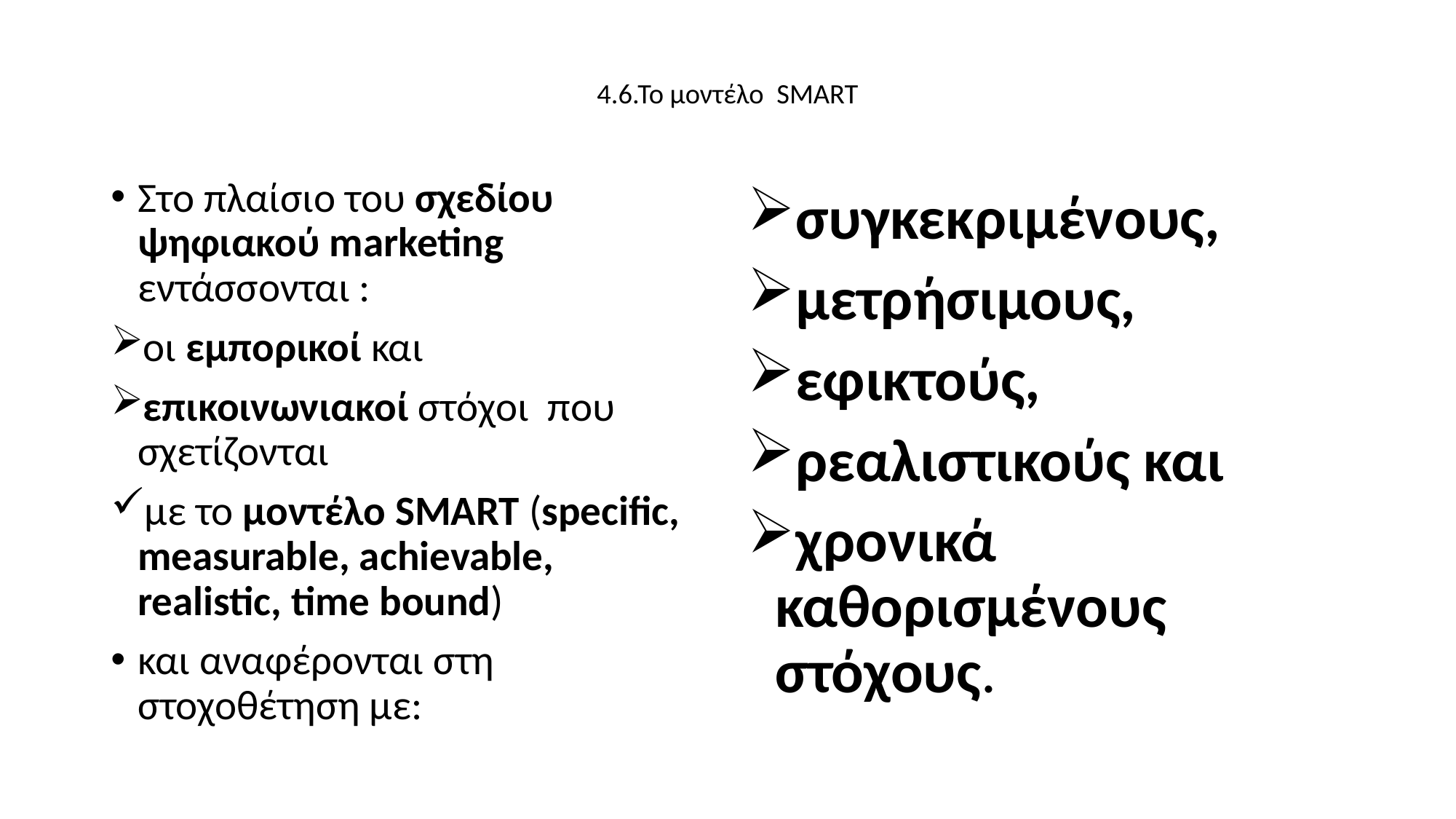

# 4.6.Το μοντέλο  SMART
Στο πλαίσιο του σχεδίου ψηφιακού marketing εντάσσονται :
οι εμπορικοί και
επικοινωνιακοί στόχοι  που σχετίζονται
με το μοντέλο SMART (specific, measurable, achievable, realistic, time bound)
και αναφέρονται στη στοχοθέτηση με:

συγκεκριμένους,
μετρήσιμους,
εφικτούς,
ρεαλιστικούς και
χρονικά καθορισμένους στόχους.